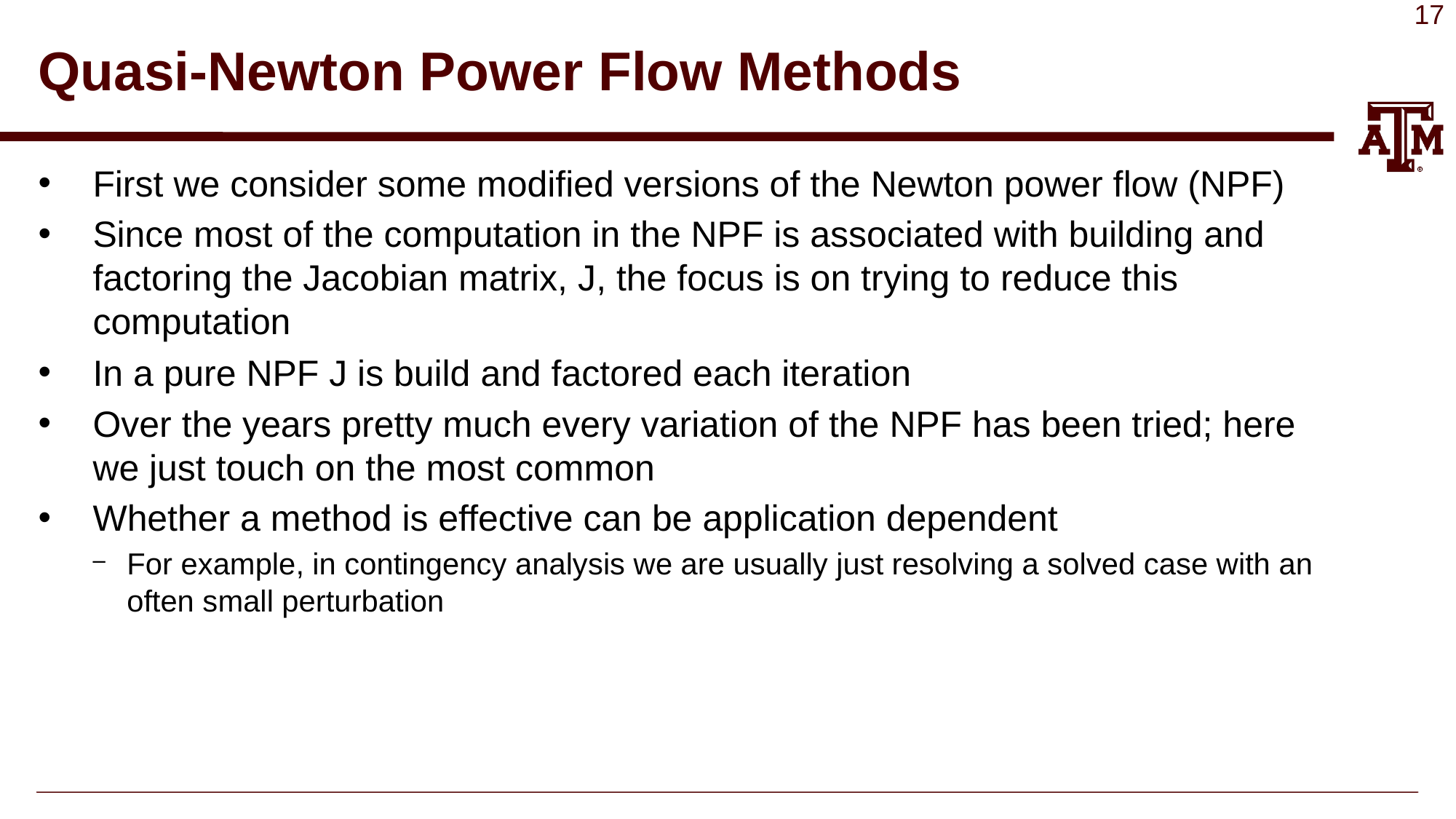

# Quasi-Newton Power Flow Methods
First we consider some modified versions of the Newton power flow (NPF)
Since most of the computation in the NPF is associated with building and factoring the Jacobian matrix, J, the focus is on trying to reduce this computation
In a pure NPF J is build and factored each iteration
Over the years pretty much every variation of the NPF has been tried; here we just touch on the most common
Whether a method is effective can be application dependent
For example, in contingency analysis we are usually just resolving a solved case with an often small perturbation